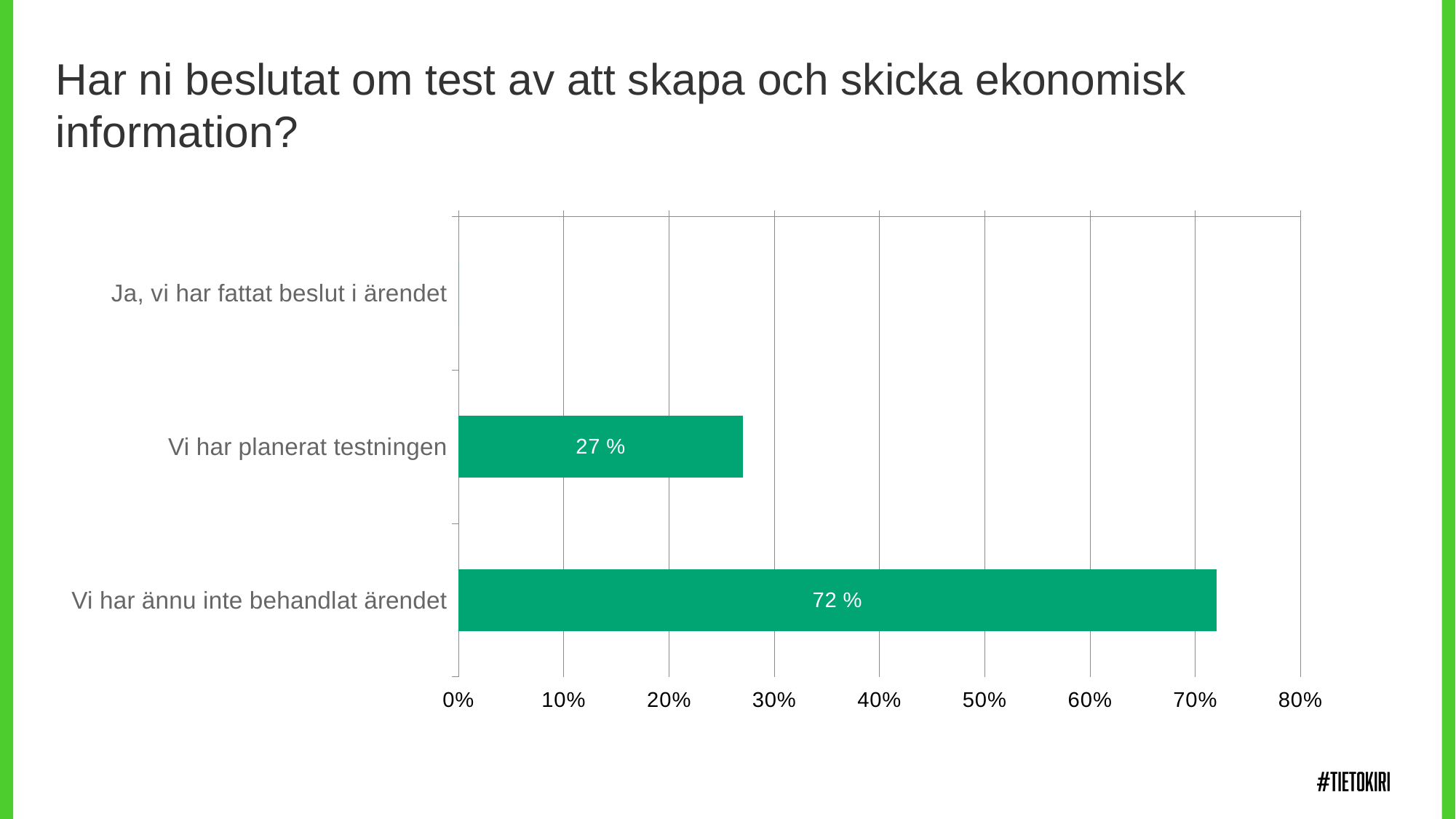

Har ni beslutat om test av att skapa och skicka ekonomisk information?

### Chart

| Category | Har ni beslutat om test av att skapa och skicka ekonomisk information? |
|---|---|
| Ja, vi har fattat beslut i ärendet | 0.0 |
| Vi har planerat testningen | 0.27 |
| Vi har ännu inte behandlat ärendet | 0.72 |